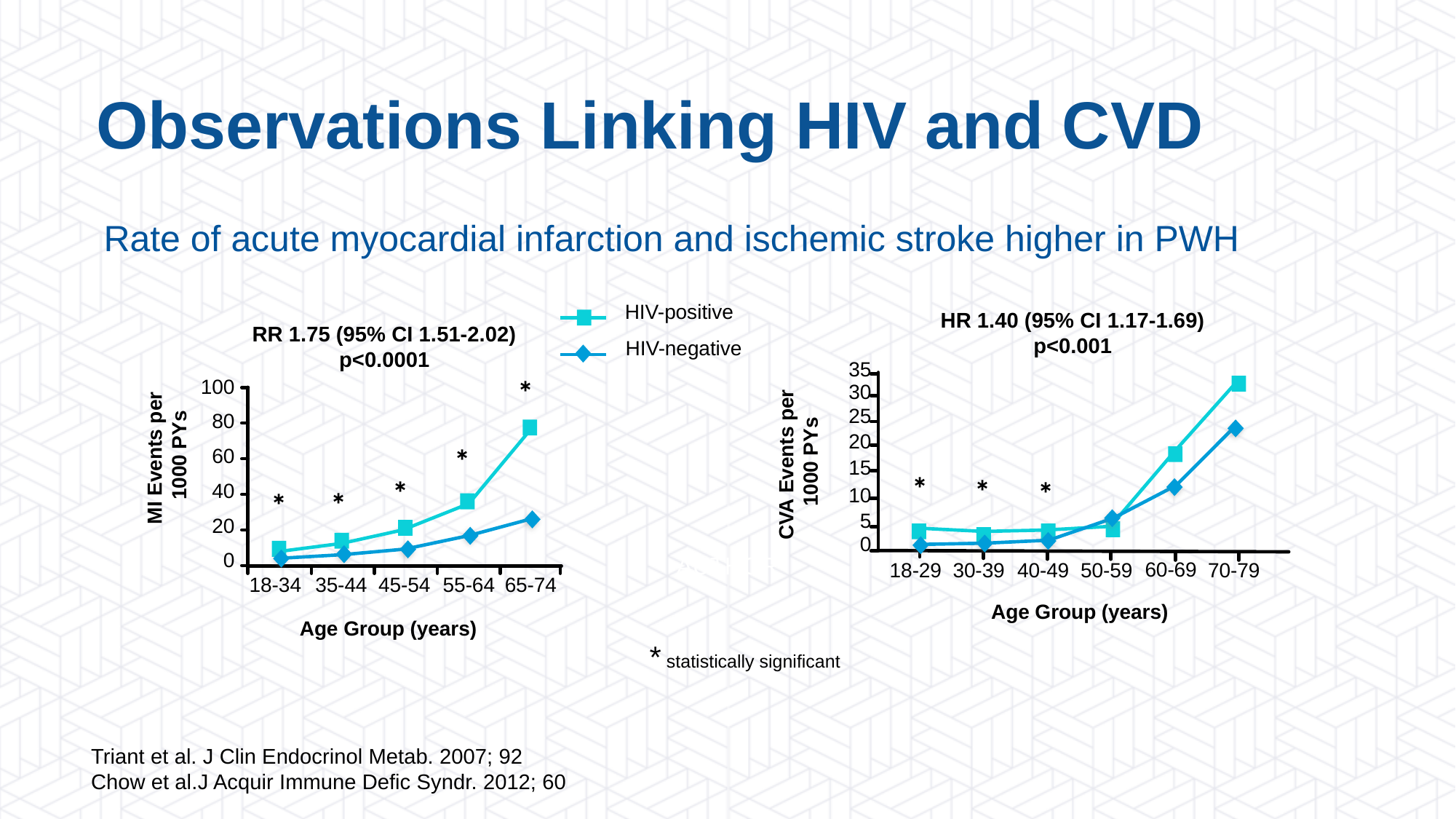

Observations Linking HIV and CVD
Rate of acute myocardial infarction and ischemic stroke higher in PWH
HIV-positive

RR 1.75 (95% CI 1.51-2.02)
p<0.0001
HIV-negative

100
*
80
MI Events per
1000 PYs

*
60
*
40
*
*

20

0

18-34
35-44
45-54
55-64
65-74
Age Group (years)
HR 1.40 (95% CI 1.17-1.69)
p<0.001
35
30

25

20

CVA Events per
1000 PYs

15
*
*
*
10

5

0

60-69
30-39
40-49
50-59
18-29
70-79
Age Group (years)
* statistically significant
Triant et al. J Clin Endocrinol Metab. 2007; 92
Chow et al.J Acquir Immune Defic Syndr. 2012; 60